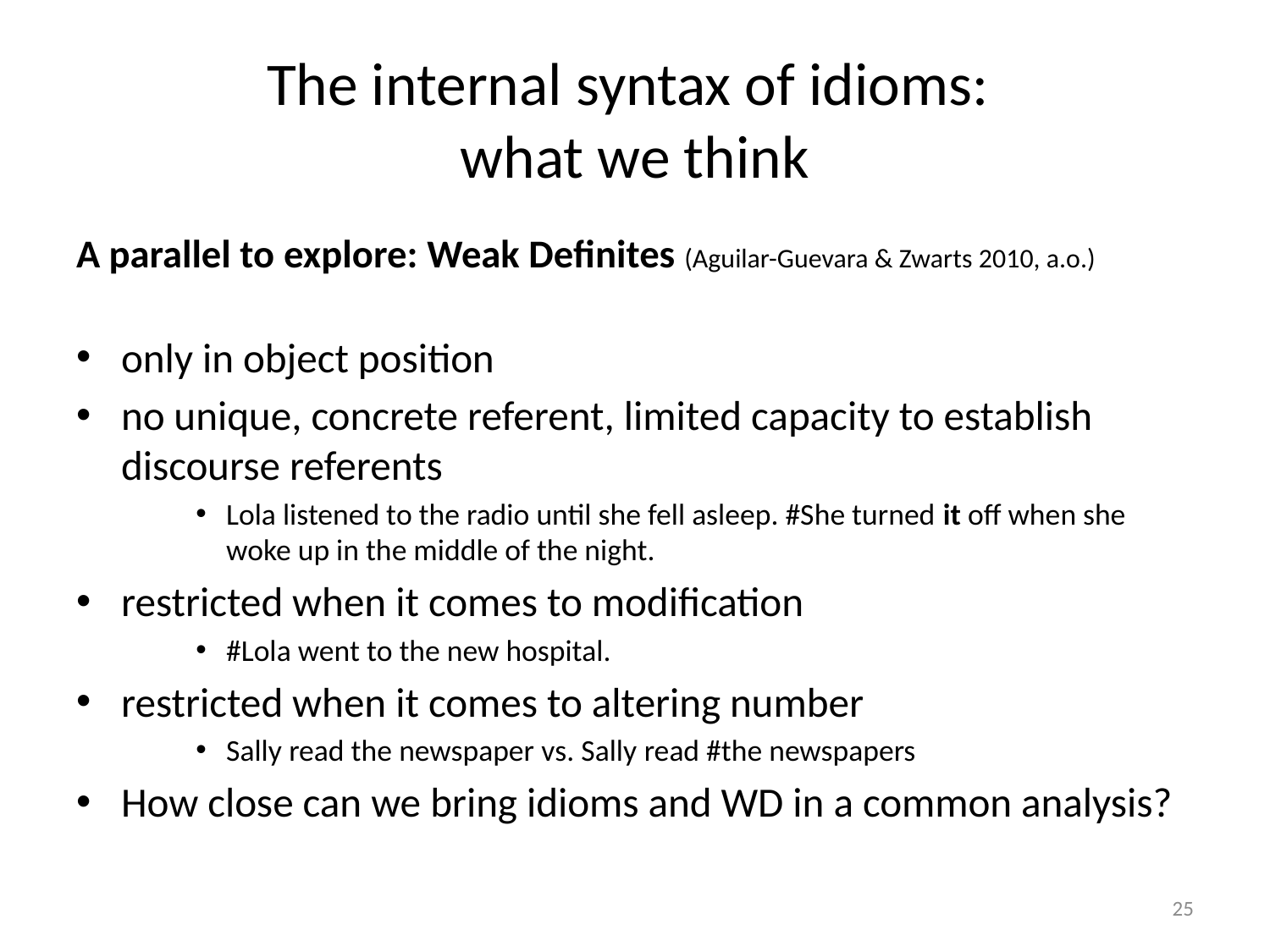

# The internal syntax of idioms: what we think
A parallel to explore: Weak Definites (Aguilar-Guevara & Zwarts 2010, a.o.)

only in object position
no unique, concrete referent, limited capacity to establish discourse referents
Lola listened to the radio until she fell asleep. #She turned it off when she woke up in the middle of the night.
restricted when it comes to modification
#Lola went to the new hospital.
restricted when it comes to altering number
Sally read the newspaper vs. Sally read #the newspapers
How close can we bring idioms and WD in a common analysis?
25